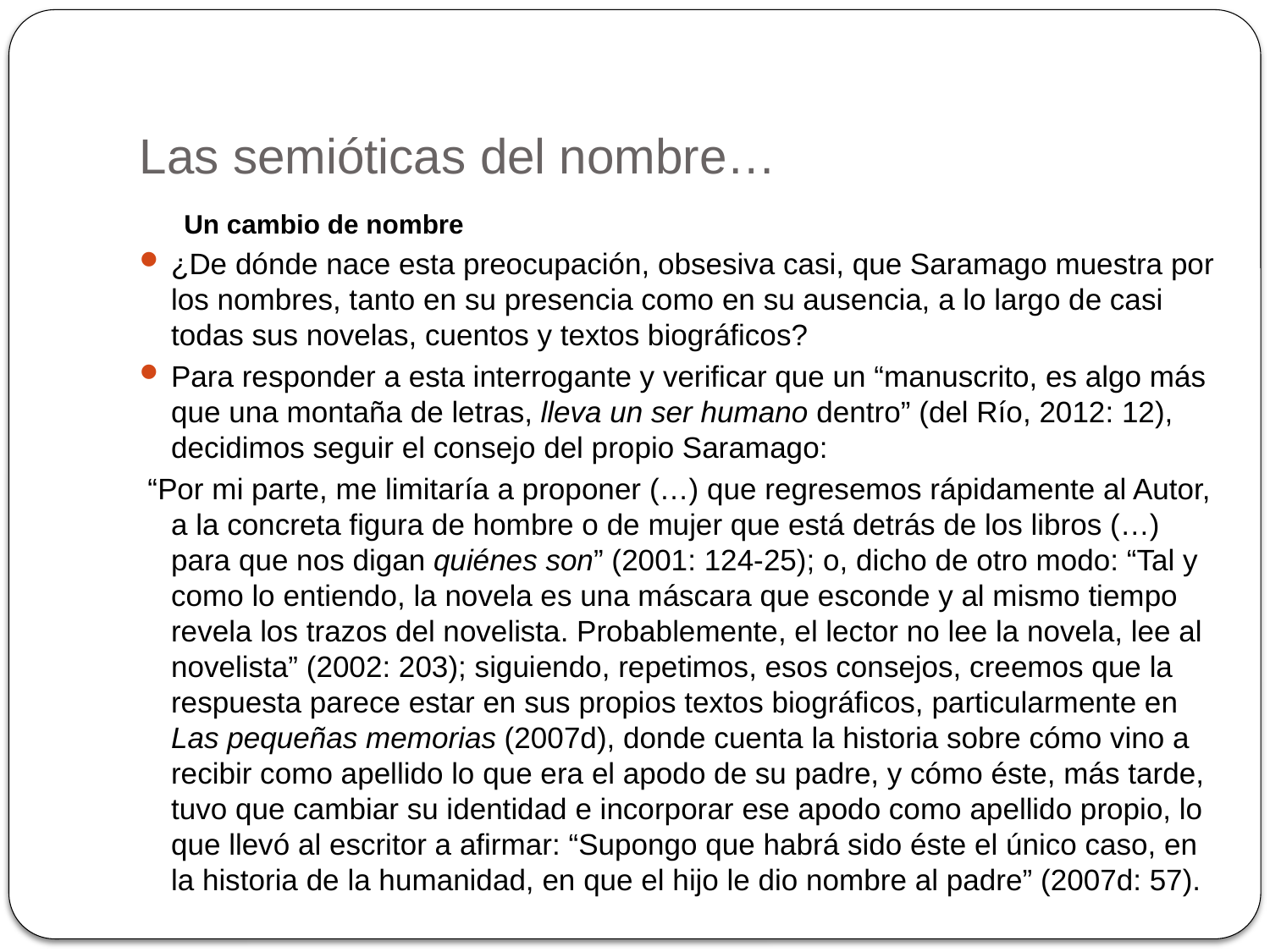

# Las semióticas del nombre…
      Un cambio de nombre
¿De dónde nace esta preocupación, obsesiva casi, que Saramago muestra por los nombres, tanto en su presencia como en su ausencia, a lo largo de casi todas sus novelas, cuentos y textos biográficos?
Para responder a esta interrogante y verificar que un “manuscrito, es algo más que una montaña de letras, lleva un ser humano dentro” (del Río, 2012: 12), decidimos seguir el consejo del propio Saramago:
 “Por mi parte, me limitaría a proponer (…) que regresemos rápidamente al Autor, a la concreta figura de hombre o de mujer que está detrás de los libros (…) para que nos digan quiénes son” (2001: 124-25); o, dicho de otro modo: “Tal y como lo entiendo, la novela es una máscara que esconde y al mismo tiempo revela los trazos del novelista. Probablemente, el lector no lee la novela, lee al novelista” (2002: 203); siguiendo, repetimos, esos consejos, creemos que la respuesta parece estar en sus propios textos biográficos, particularmente en Las pequeñas memorias (2007d), donde cuenta la historia sobre cómo vino a recibir como apellido lo que era el apodo de su padre, y cómo éste, más tarde, tuvo que cambiar su identidad e incorporar ese apodo como apellido propio, lo que llevó al escritor a afirmar: “Supongo que habrá sido éste el único caso, en la historia de la humanidad, en que el hijo le dio nombre al padre” (2007d: 57).